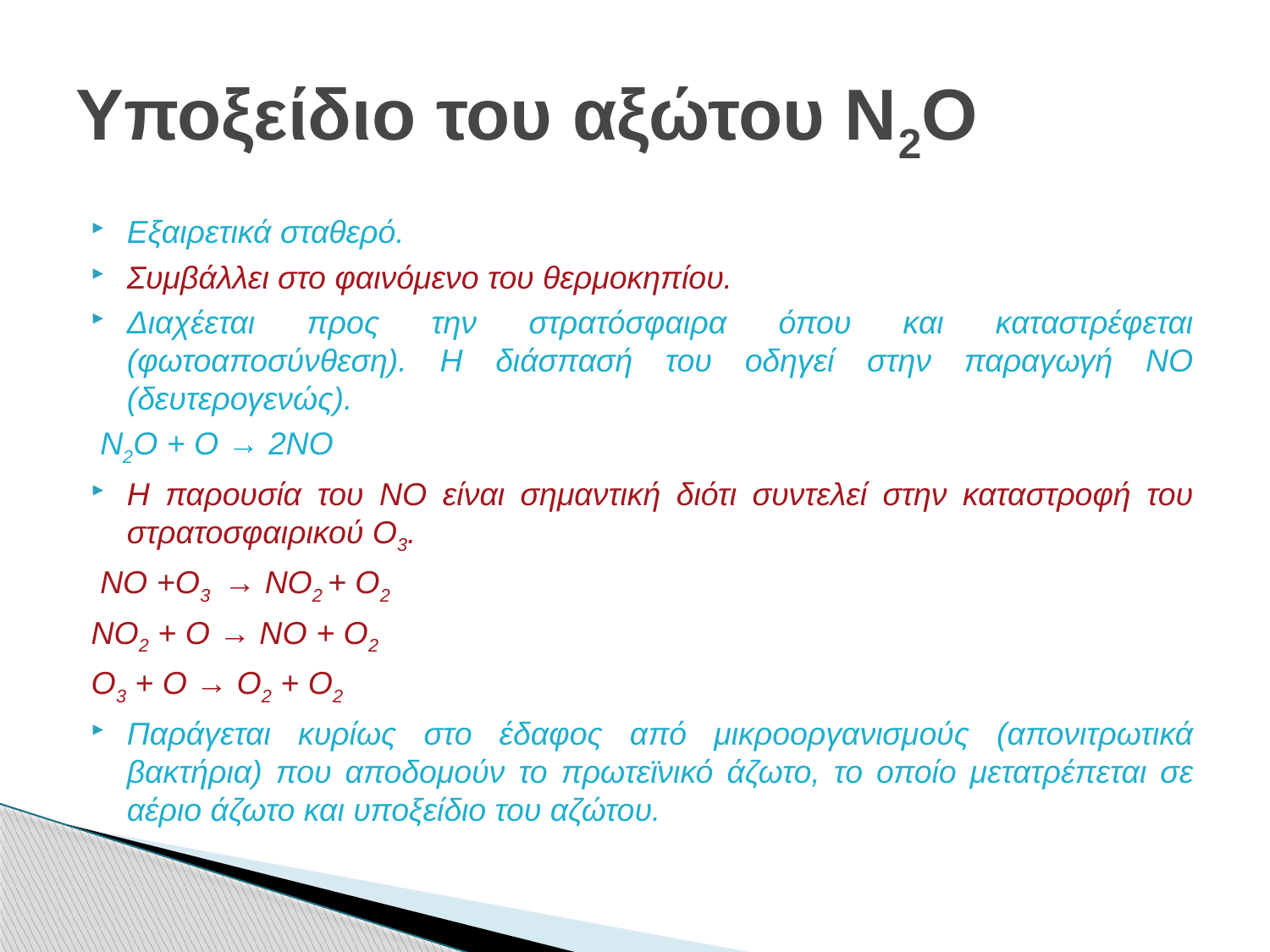

# Υποξείδιο του αξώτου Ν2Ο
Εξαιρετικά σταθερό.
Συμβάλλει στο φαινόμενο του θερμοκηπίου.
Διαχέεται προς την στρατόσφαιρα όπου και καταστρέφεται (φωτοαποσύνθεση). Η διάσπασή του οδηγεί στην παραγωγή ΝΟ (δευτερογενώς).
 Ν2Ο + Ο → 2ΝΟ
Η παρουσία του ΝΟ είναι σημαντική διότι συντελεί στην καταστροφή του στρατοσφαιρικού Ο3.
 ΝΟ +Ο3  → ΝΟ2 + Ο2
ΝΟ2 + Ο → ΝΟ + Ο2
Ο3 + Ο → Ο2 + Ο2
Παράγεται κυρίως στο έδαφος από μικροοργανισμούς (απονιτρωτικά βακτήρια) που αποδομούν το πρωτεϊνικό άζωτο, το οποίο μετατρέπεται σε αέριο άζωτο και υποξείδιο του αζώτου.